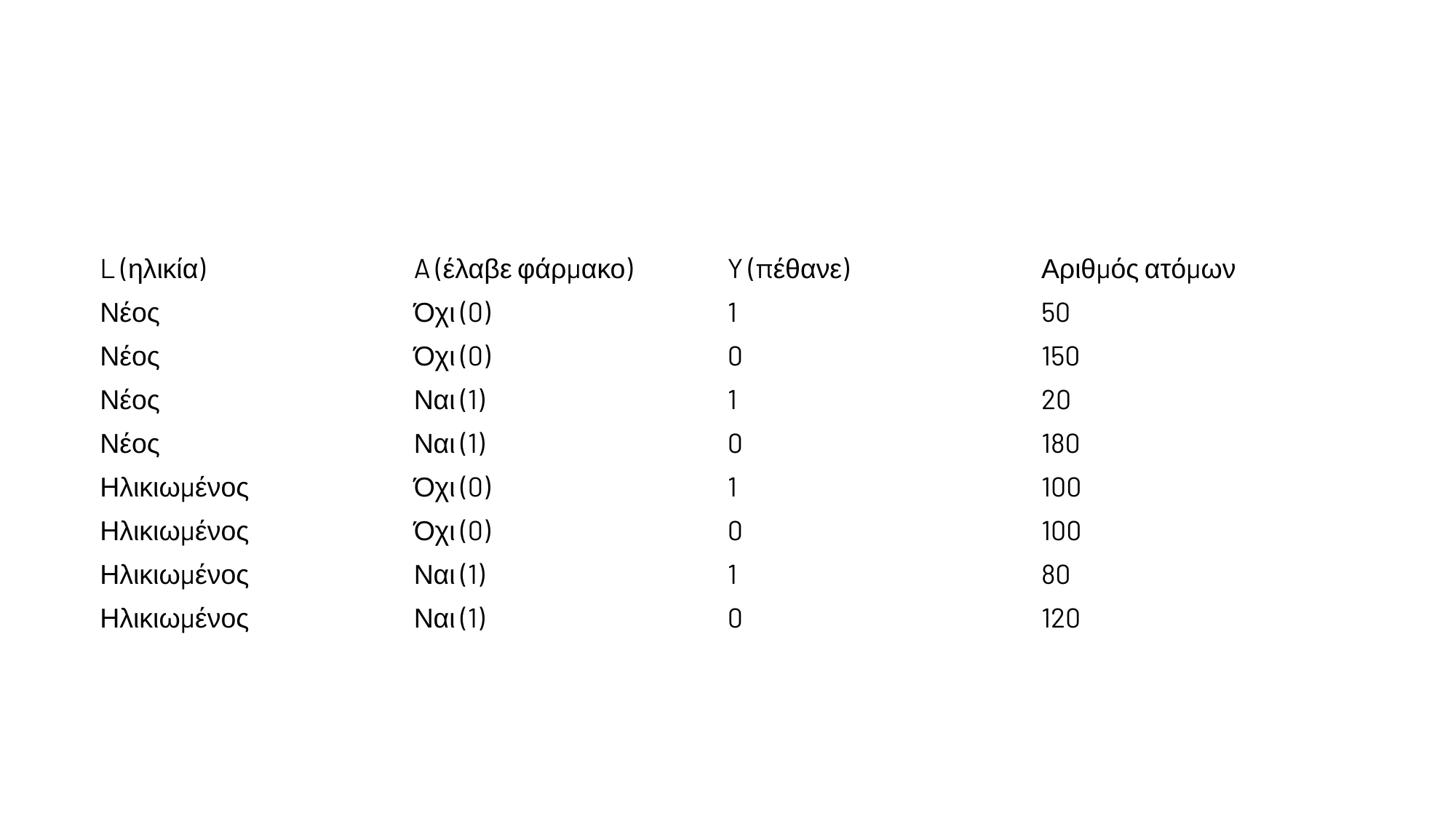

#
| L (ηλικία) | A (έλαβε φάρμακο) | Y (πέθανε) | Αριθμός ατόμων |
| --- | --- | --- | --- |
| Νέος | Όχι (0) | 1 | 50 |
| Νέος | Όχι (0) | 0 | 150 |
| Νέος | Ναι (1) | 1 | 20 |
| Νέος | Ναι (1) | 0 | 180 |
| Ηλικιωμένος | Όχι (0) | 1 | 100 |
| Ηλικιωμένος | Όχι (0) | 0 | 100 |
| Ηλικιωμένος | Ναι (1) | 1 | 80 |
| Ηλικιωμένος | Ναι (1) | 0 | 120 |